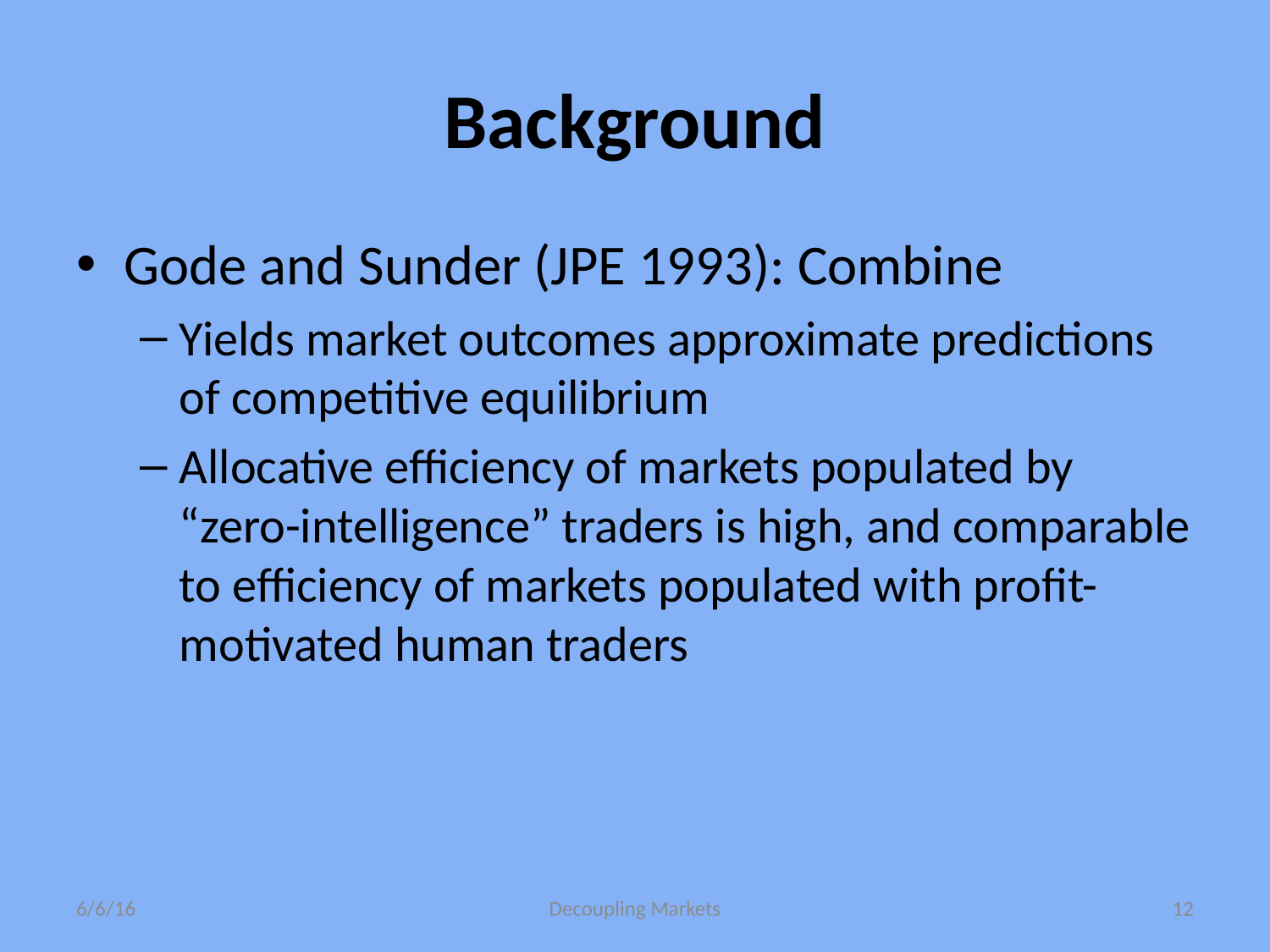

# Background
Gode and Sunder (JPE 1993): Combine
Yields market outcomes approximate predictions of competitive equilibrium
Allocative efficiency of markets populated by “zero-intelligence” traders is high, and comparable to efficiency of markets populated with profit-motivated human traders
6/6/16
Decoupling Markets
12